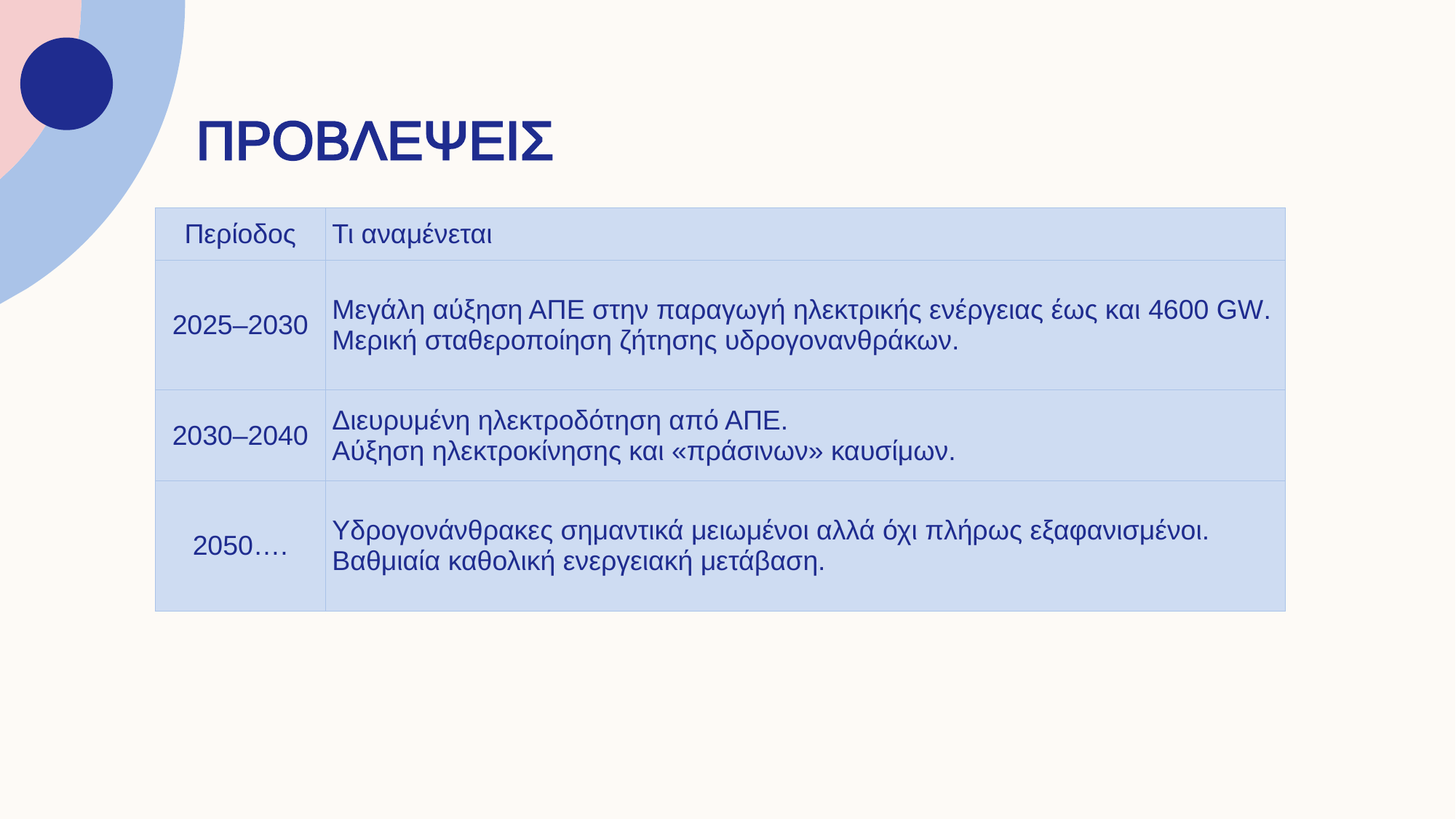

# προβλεψεις
| Περίοδος | Τι αναμένεται |
| --- | --- |
| 2025–2030 | Μεγάλη αύξηση ΑΠΕ στην παραγωγή ηλεκτρικής ενέργειας έως και 4600 GW. Μερική σταθεροποίηση ζήτησης υδρογονανθράκων. |
| 2030–2040 | Διευρυμένη ηλεκτροδότηση από ΑΠΕ. Αύξηση ηλεκτροκίνησης και «πράσινων» καυσίμων. |
| 2050…. | Υδρογονάνθρακες σημαντικά μειωμένοι αλλά όχι πλήρως εξαφανισμένοι. Βαθμιαία καθολική ενεργειακή μετάβαση. |